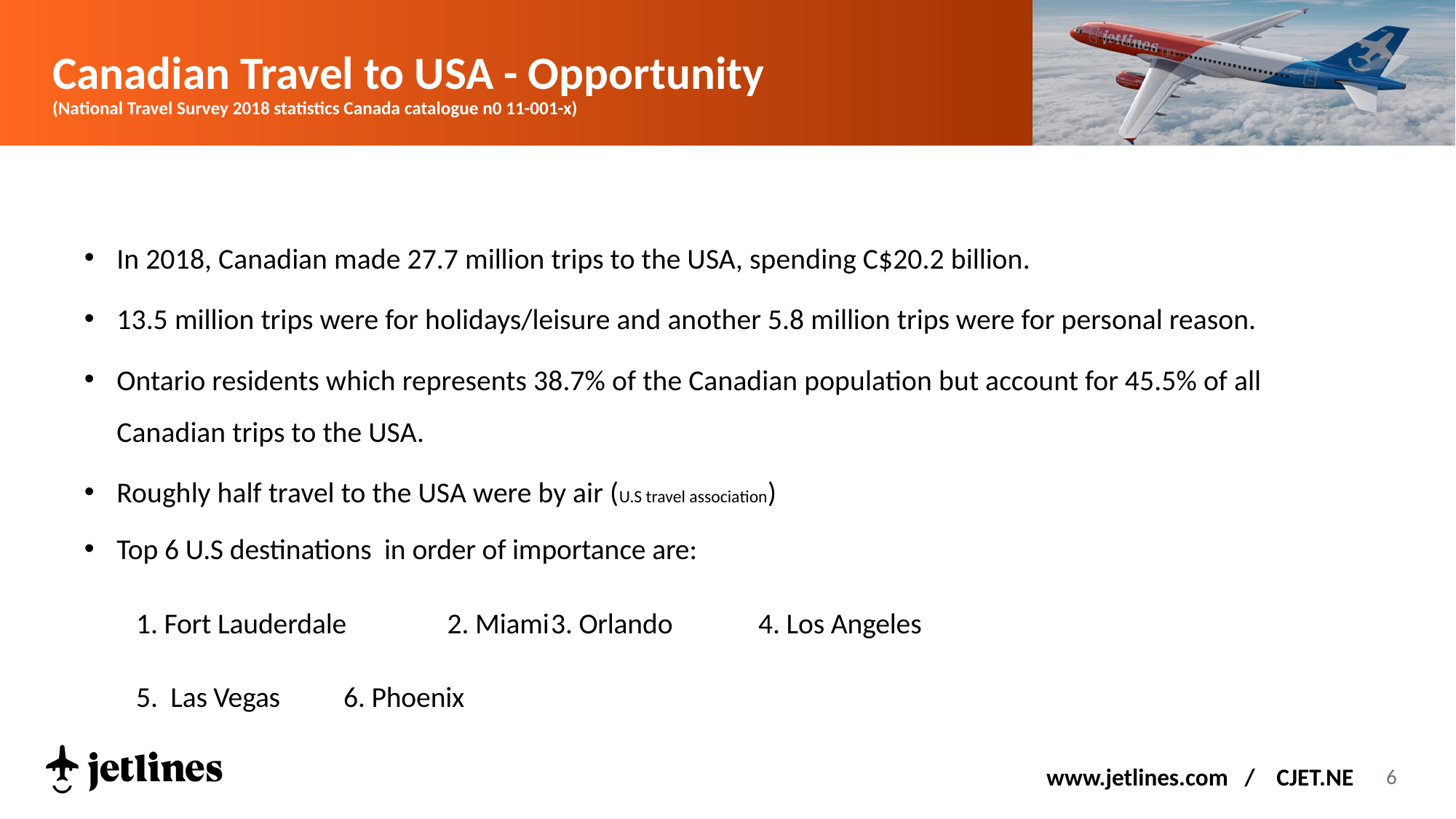

# Canadian Travel to USA - Opportunity (National Travel Survey 2018 statistics Canada catalogue n0 11-001-x)

In 2018, Canadian made 27.7 million trips to the USA, spending C$20.2 billion.
13.5 million trips were for holidays/leisure and another 5.8 million trips were for personal reason.
Ontario residents which represents 38.7% of the Canadian population but account for 45.5% of all Canadian trips to the USA.
Roughly half travel to the USA were by air (U.S travel association)
Top 6 U.S destinations  in order of importance are:
1. Fort Lauderdale		2. Miami		3. Orlando	4. Los Angeles
5.  Las Vegas			6. Phoenix

www.jetlines.com   /    CJET.NE
6